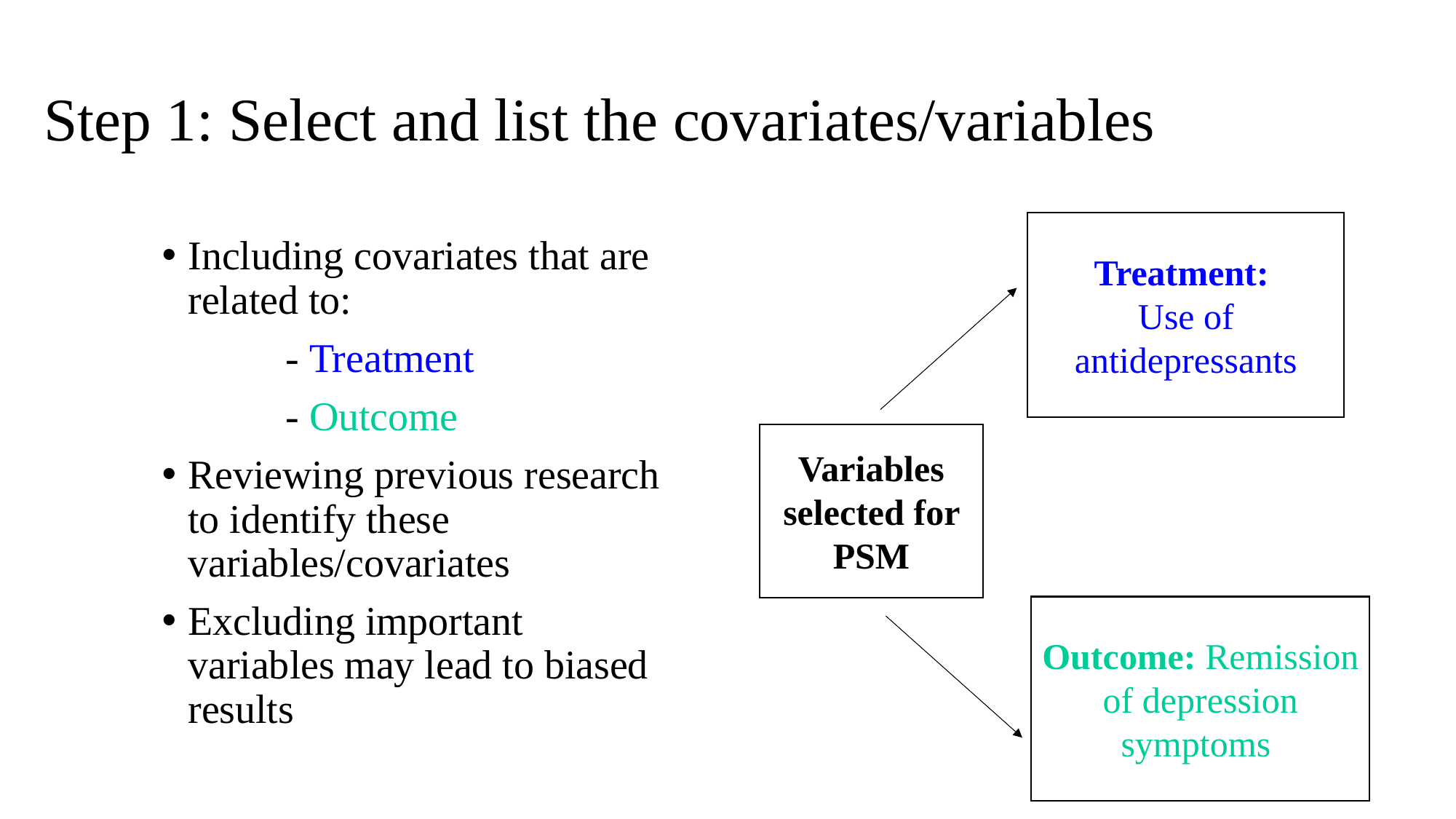

# Step 1: Select and list the covariates/variables
Treatment:
Use of antidepressants
Including covariates that are related to:
- Treatment
- Outcome
Reviewing previous research to identify these variables/covariates
Excluding important variables may lead to biased results

Variables selected for PSM
Outcome: Remission of depression symptoms